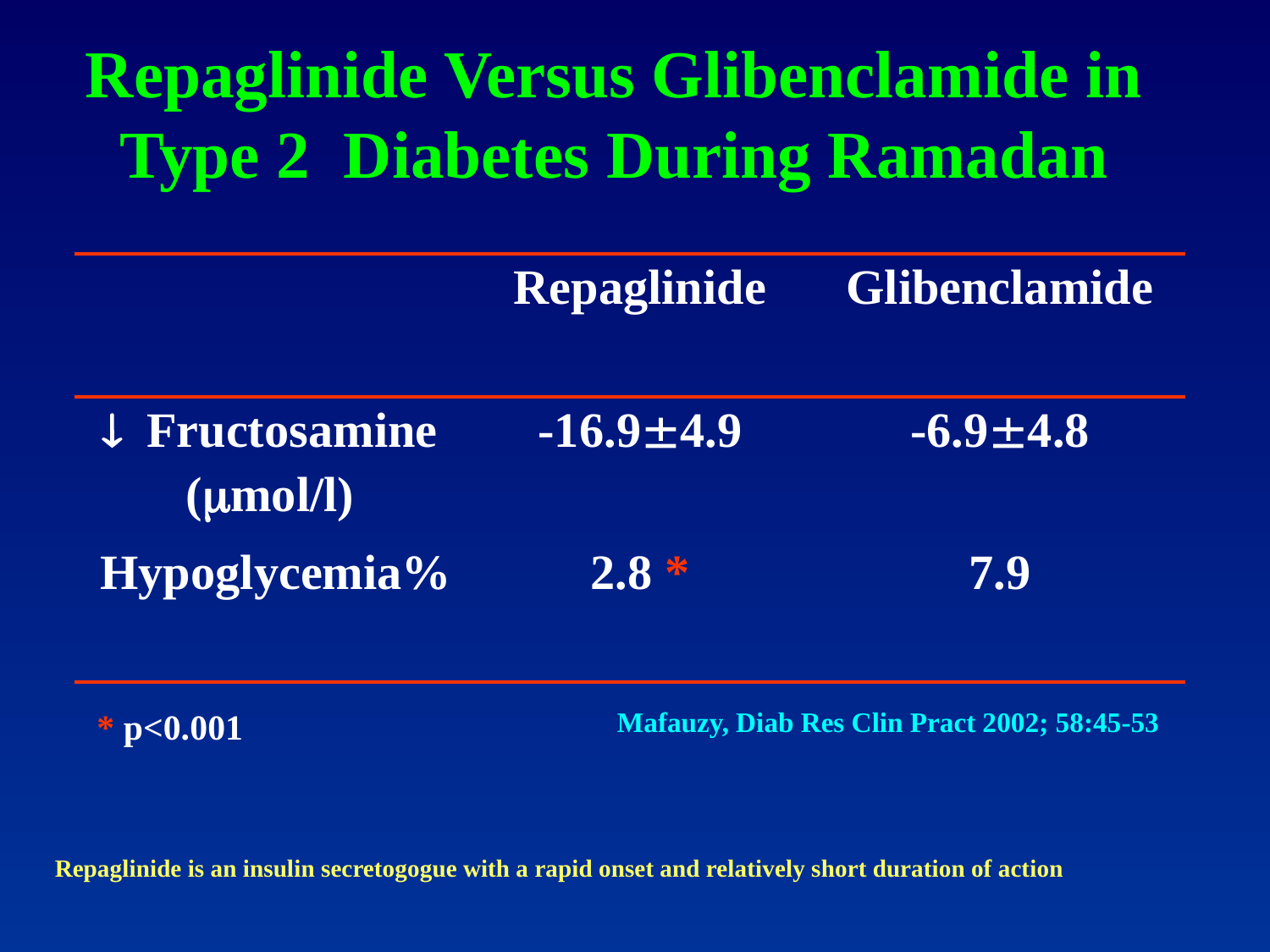

# Repaglinide Versus Glibenclamide in Type 2  Diabetes During Ramadan
|  | Repaglinide | Glibenclamide |
| --- | --- | --- |
| ↓ Fructosamine (μmol/l) | -16.9±4.9 | -6.9±4.8 |
| Hypoglycemia% | 2.8 \* | 7.9 |
* p<0.001
Mafauzy, Diab Res Clin Pract 2002; 58:45-53
Repaglinide is an insulin secretogogue with a rapid onset and relatively short duration of action